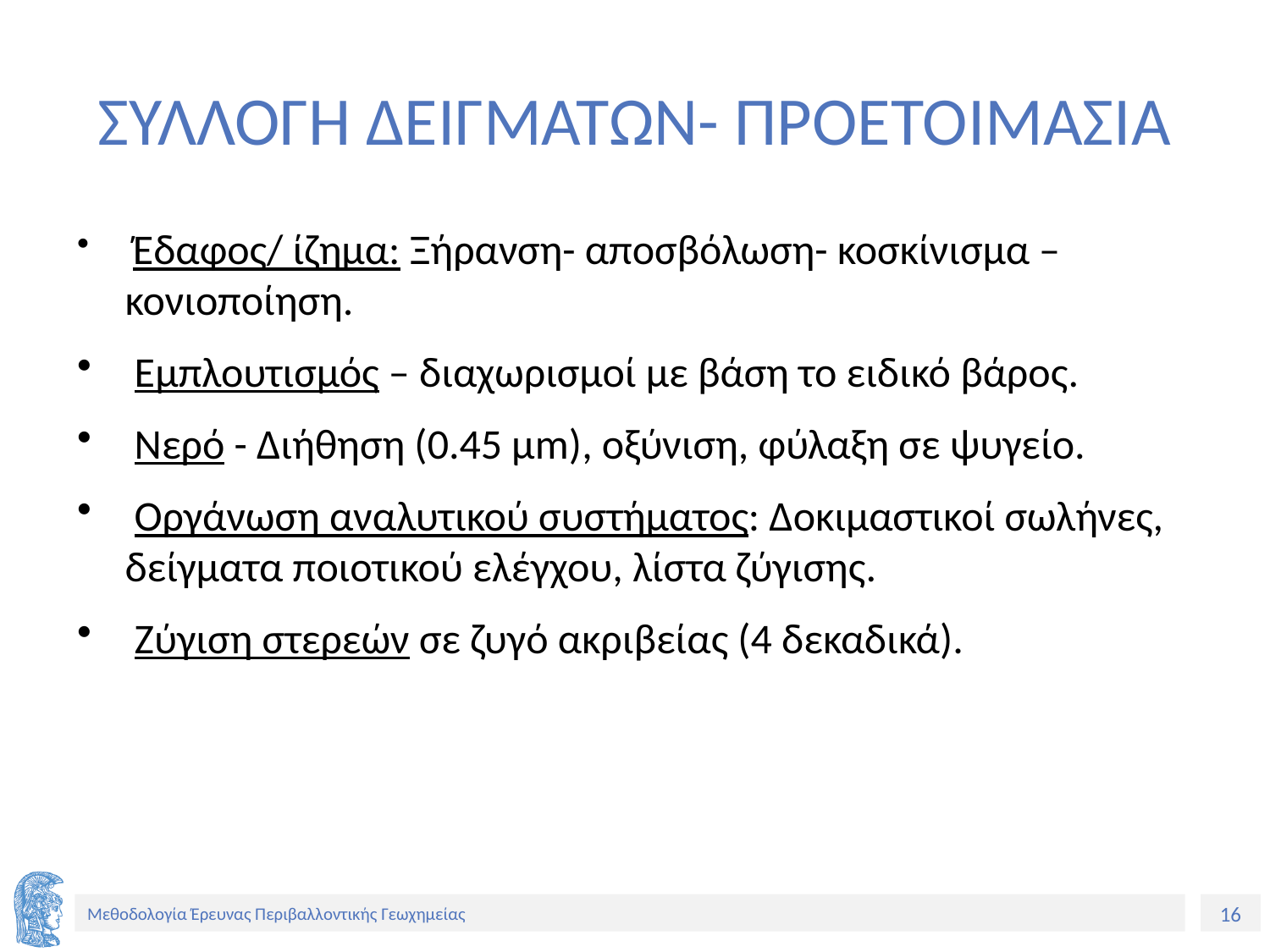

# ΣΥΛΛΟΓΗ ΔΕΙΓΜΑΤΩΝ- ΠΡΟΕΤΟΙΜΑΣΙΑ
 Έδαφος/ ίζημα: Ξήρανση- αποσβόλωση- κοσκίνισμα –κονιοποίηση.
 Εμπλουτισμός – διαχωρισμοί με βάση το ειδικό βάρος.
 Νερό - Διήθηση (0.45 μm), οξύνιση, φύλαξη σε ψυγείο.
 Οργάνωση αναλυτικού συστήματος: Δοκιμαστικοί σωλήνες, δείγματα ποιοτικού ελέγχου, λίστα ζύγισης.
 Ζύγιση στερεών σε ζυγό ακριβείας (4 δεκαδικά).